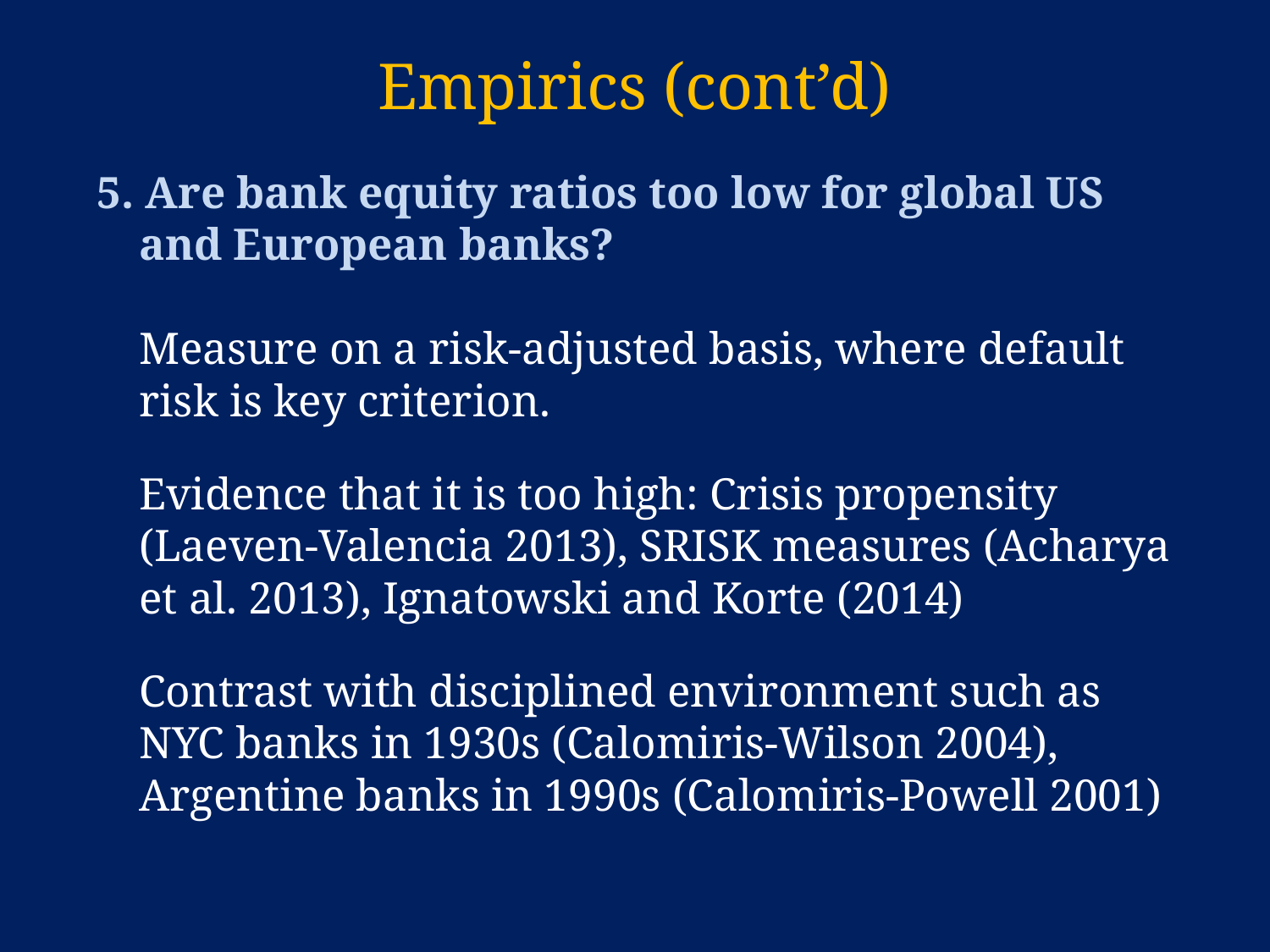

# Empirics (cont’d)
5. Are bank equity ratios too low for global US and European banks?

	Measure on a risk-adjusted basis, where default risk is key criterion.

	Evidence that it is too high: Crisis propensity (Laeven-Valencia 2013), SRISK measures (Acharya et al. 2013), Ignatowski and Korte (2014)

	Contrast with disciplined environment such as NYC banks in 1930s (Calomiris-Wilson 2004), Argentine banks in 1990s (Calomiris-Powell 2001)